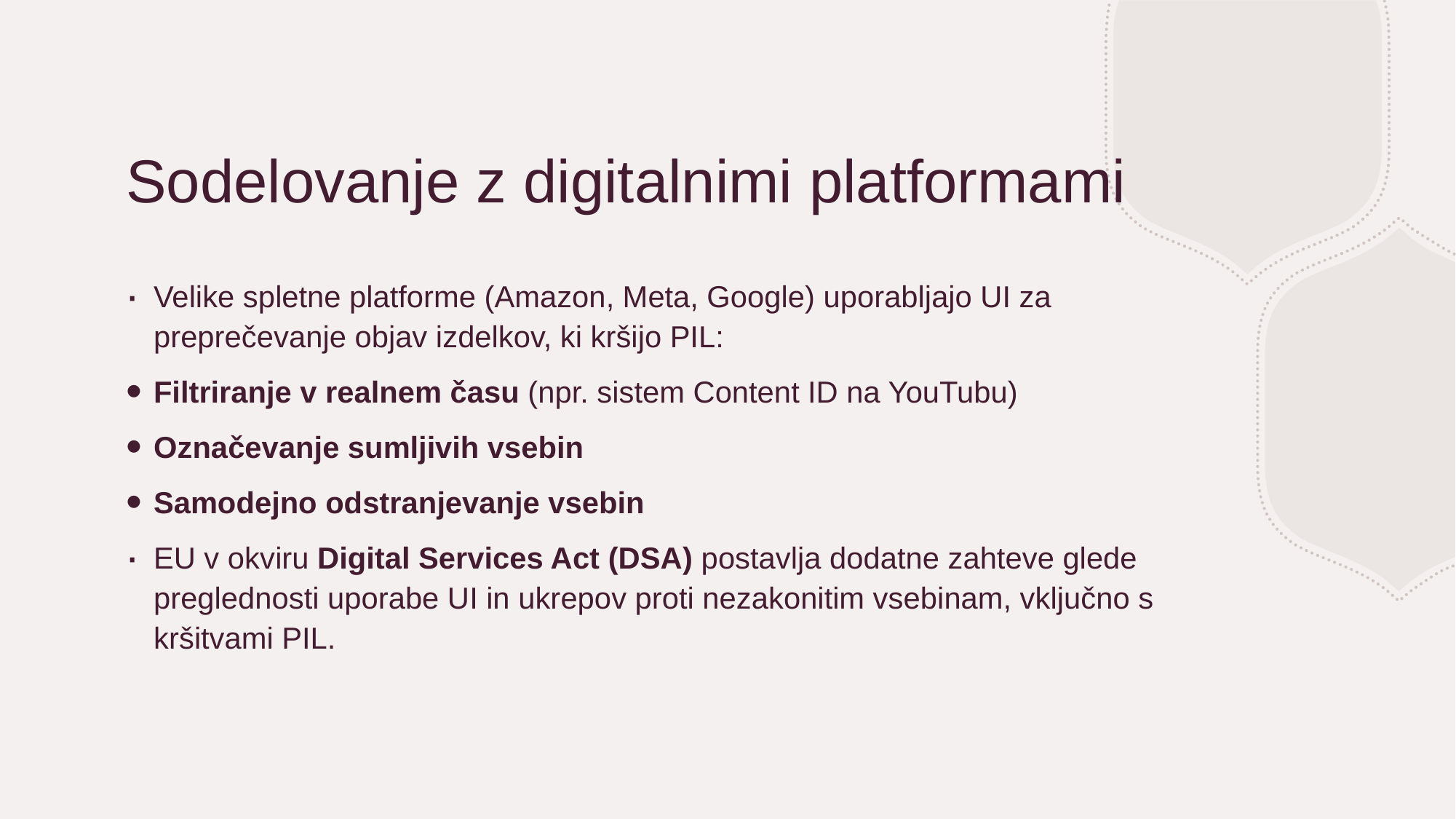

# Sodelovanje z digitalnimi platformami
Velike spletne platforme (Amazon, Meta, Google) uporabljajo UI za preprečevanje objav izdelkov, ki kršijo PIL:
Filtriranje v realnem času (npr. sistem Content ID na YouTubu)
Označevanje sumljivih vsebin
Samodejno odstranjevanje vsebin
EU v okviru Digital Services Act (DSA) postavlja dodatne zahteve glede preglednosti uporabe UI in ukrepov proti nezakonitim vsebinam, vključno s kršitvami PIL.